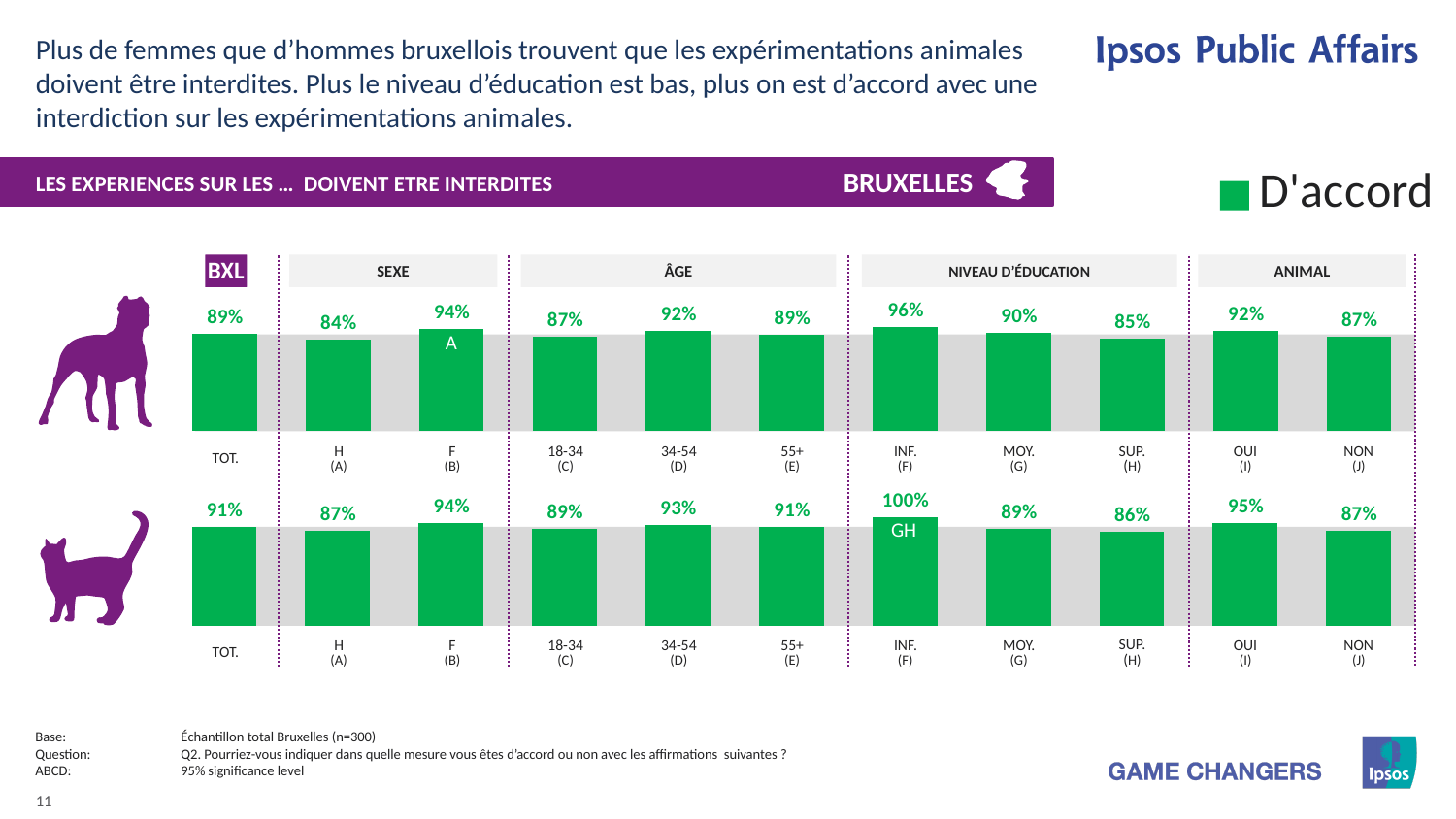

Plus de femmes que d’hommes bruxellois trouvent que les expérimentations animales doivent être interdites. Plus le niveau d’éducation est bas, plus on est d’accord avec une interdiction sur les expérimentations animales.

BRUXELLES

### Chart

| Category | D'accord |
|---|---|
| Honden | None |
| Katten | None |
# LES EXPERIENCES SUR LES …  DOIVENT ETRE INTERDITES
BXL

ANIMAL
NIVEAU D’ÉDUCATION
ÂGE
SEXE

### Chart

| Category | Ja |
|---|---|
| Totaal | 89.32 |
| Man | 84.11 |
| Vrouw | 94.07 |
| 15-34 | 87.06 |
| 35-54 | 91.99 |
| 55+ | 88.66999999999997 |
| Inférieur | 95.61 |
| Moyen | 90.1 |
| Supérieur | 84.7 |
| Ja | 92.27 |
| Nee | 86.69 |
A

| TOT. | H (A) | F (B) | 18-34 (C) | 34-54 (D) | 55+ (E) | INF. (F) | MOY. (G) | SUP. (H) | OUI (I) | NON (J) |
| --- | --- | --- | --- | --- | --- | --- | --- | --- | --- | --- |

### Chart

| Category | Ja |
|---|---|
| Totaal | 90.7 |
| Man | 86.98 |
| Vrouw | 94.09 |
| 15-34 | 88.72 |
| 35-54 | 92.7 |
| 55+ | 90.54 |
| Inférieur | 100.0 |
| Moyen | 89.39 |
| Supérieur | 86.06 |
| Ja | 94.5 |
| Nee | 87.31 |
GH

| TOT. | H (A) | F (B) | 18-34 (C) | 34-54 (D) | 55+ (E) | INF. (F) | MOY. (G) | SUP. (H) | OUI (I) | NON (J) |
| --- | --- | --- | --- | --- | --- | --- | --- | --- | --- | --- |
Base:	Échantillon total Bruxelles (n=300)
Question:	Q2. Pourriez-vous indiquer dans quelle mesure vous êtes d’accord ou non avec les affirmations  suivantes ?
ABCD:	95% significance level